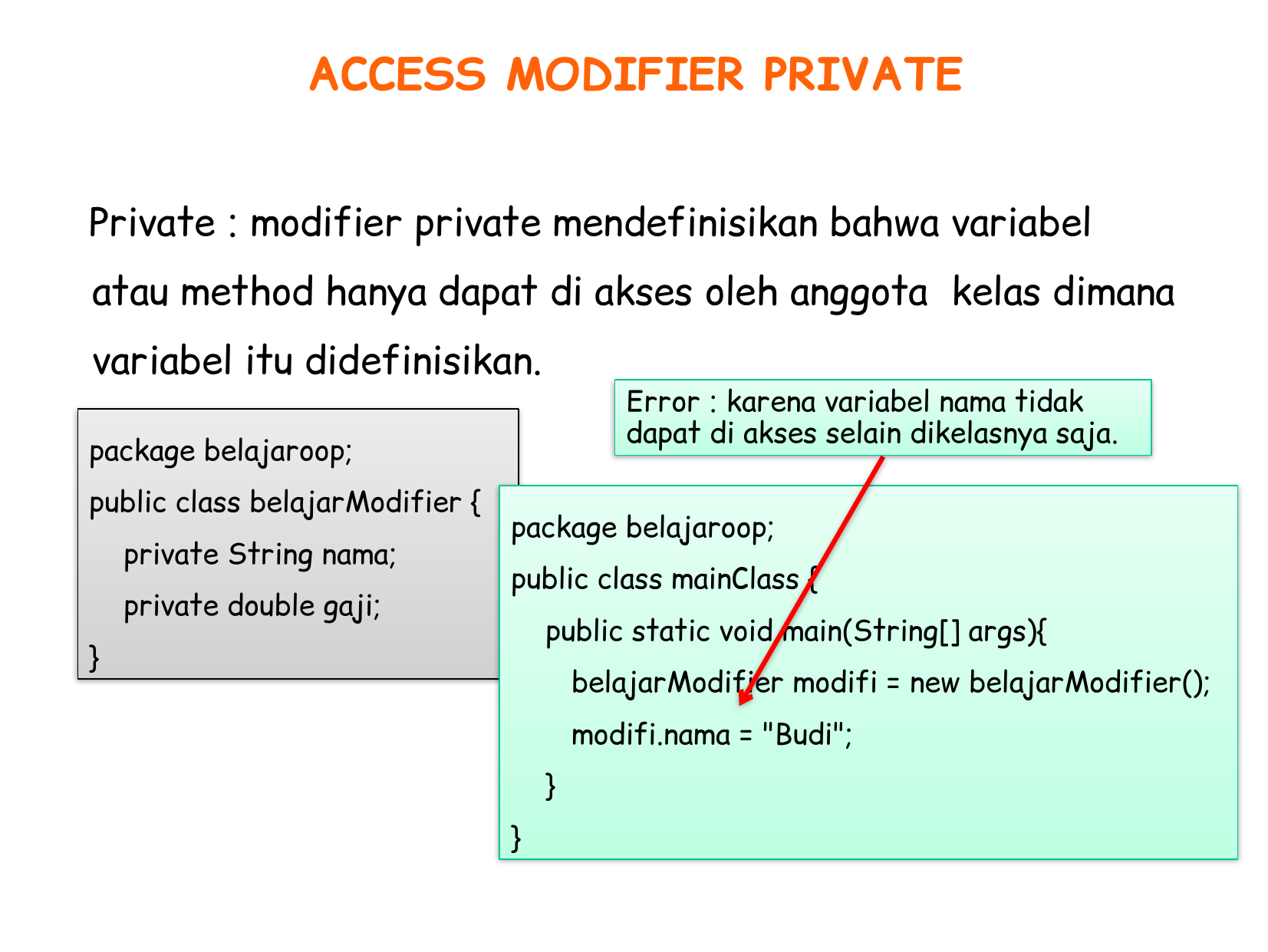

ACCESS MODIFIER PRIVATE
Private : modifier private mendefinisikan bahwa variabel atau method hanya dapat di akses oleh anggota  kelas dimana variabel itu didefinisikan.
Error : karena variabel nama tidak dapat di akses selain dikelasnya saja.
package belajaroop;
public class belajarModifier {
    private String nama;
    private double gaji;
}
Overloading method
package belajaroop;
public class mainClass {
    public static void main(String[] args){
       belajarModifier modifi = new belajarModifier();
       modifi.nama = "Budi";
    }
}